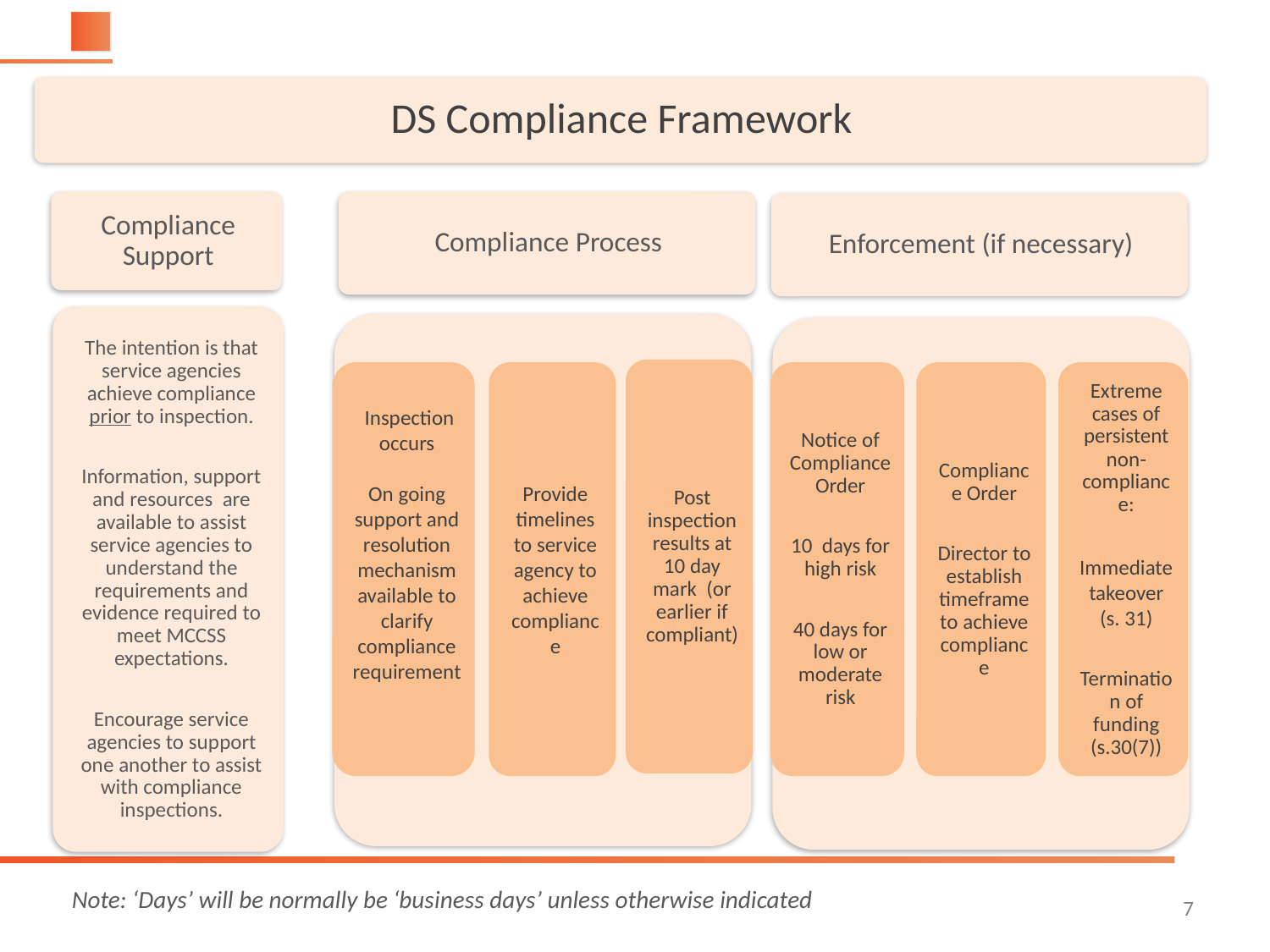

DS Compliance Framework
Compliance Support
The intention is that service agencies achieve compliance prior to inspection.

Information, support and resources  are available to assist service agencies to understand the requirements and evidence required to meet MCCSS expectations.

Encourage service agencies to support one another to assist with compliance inspections.
Compliance Process

Enforcement (if necessary)

 Inspection occurs

On going support and resolution mechanism available to clarify compliance requirement

Provide timelines to service agency to achieve compliance
Post inspection results at 10 day mark  (or earlier if compliant)
Notice of Compliance Order

10  days for high risk

40 days for low or moderate risk
Compliance Order

Director to establish timeframe to achieve compliance
Extreme cases of persistent non-compliance:

Immediate takeover
(s. 31)

Termination of funding (s.30(7))

Note: ‘Days’ will be normally be ‘business days’ unless otherwise indicated
7